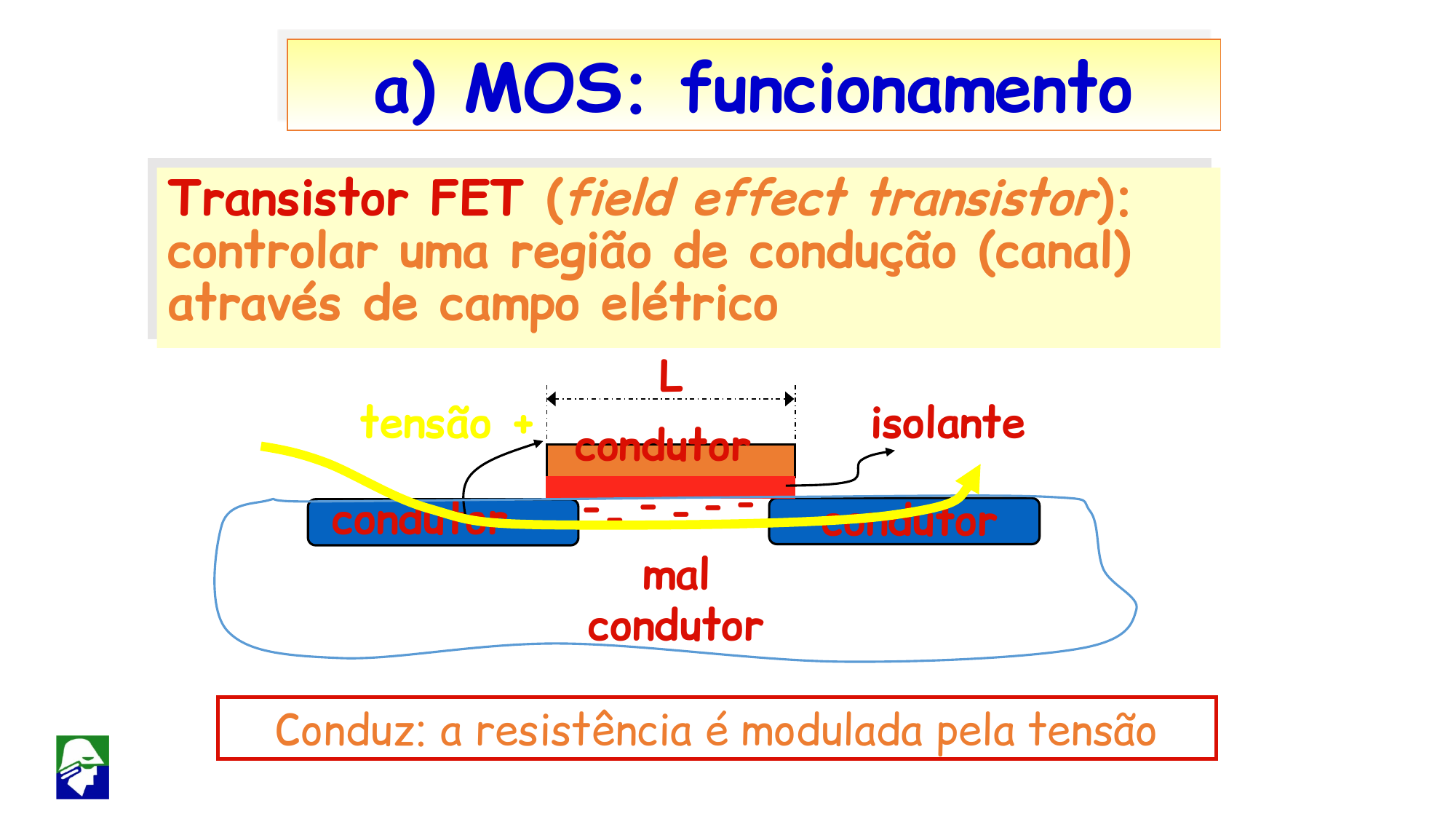

a) MOS: funcionamento
Transistor FET (field effect transistor): controlar uma região de condução (canal) através de campo elétrico
L
tensão +
isolante
condutor

-
-
-
-
-
-

condutor
condutor

mal condutor
Conduz: a resistência é modulada pela tensão
57